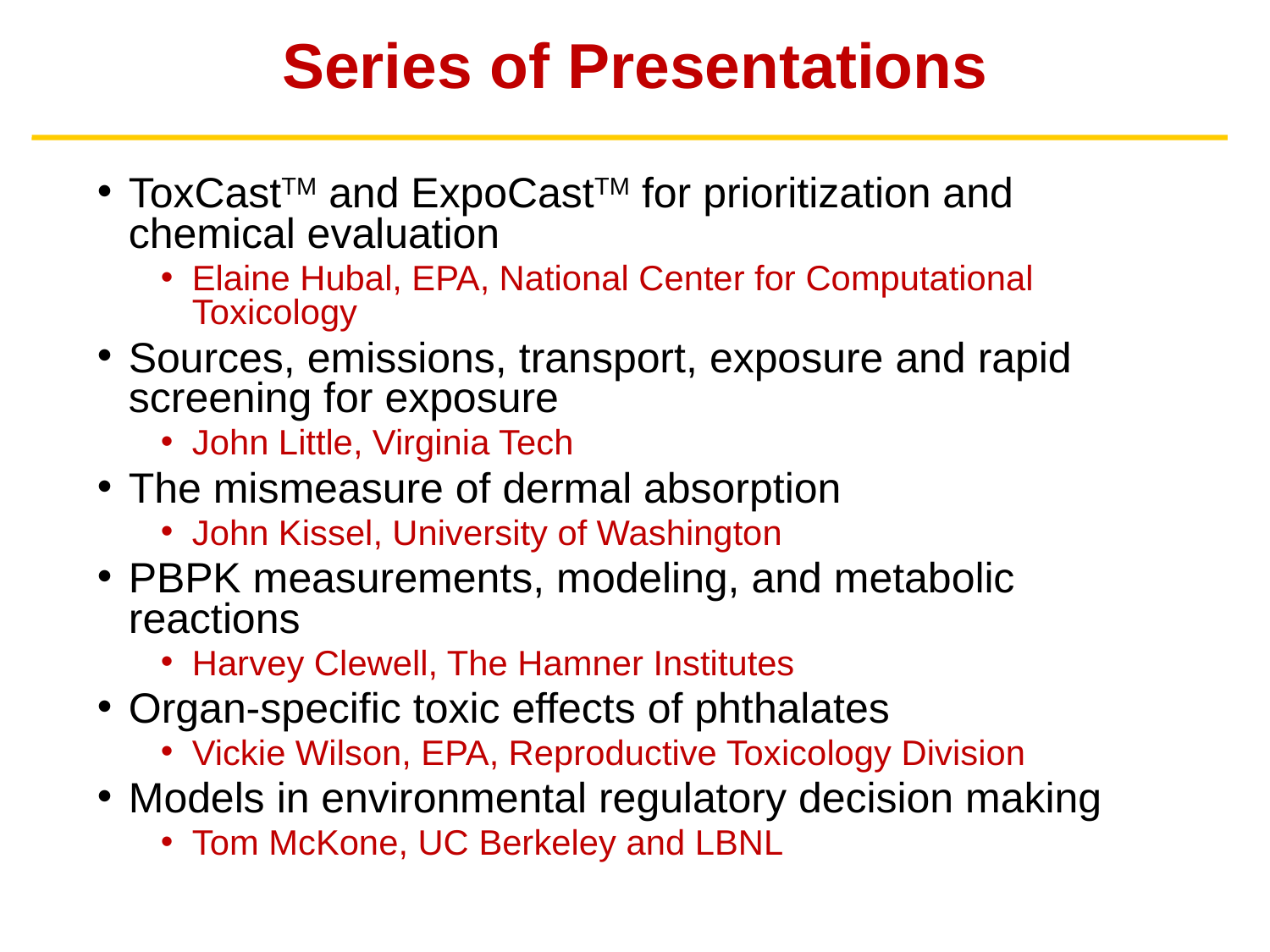

# Series of Presentations

ToxCastTM and ExpoCastTM for prioritization and chemical evaluation
Elaine Hubal, EPA, National Center for Computational Toxicology
Sources, emissions, transport, exposure and rapid screening for exposure
John Little, Virginia Tech
The mismeasure of dermal absorption
John Kissel, University of Washington
PBPK measurements, modeling, and metabolic reactions
Harvey Clewell, The Hamner Institutes
Organ-specific toxic effects of phthalates
Vickie Wilson, EPA, Reproductive Toxicology Division
Models in environmental regulatory decision making
Tom McKone, UC Berkeley and LBNL